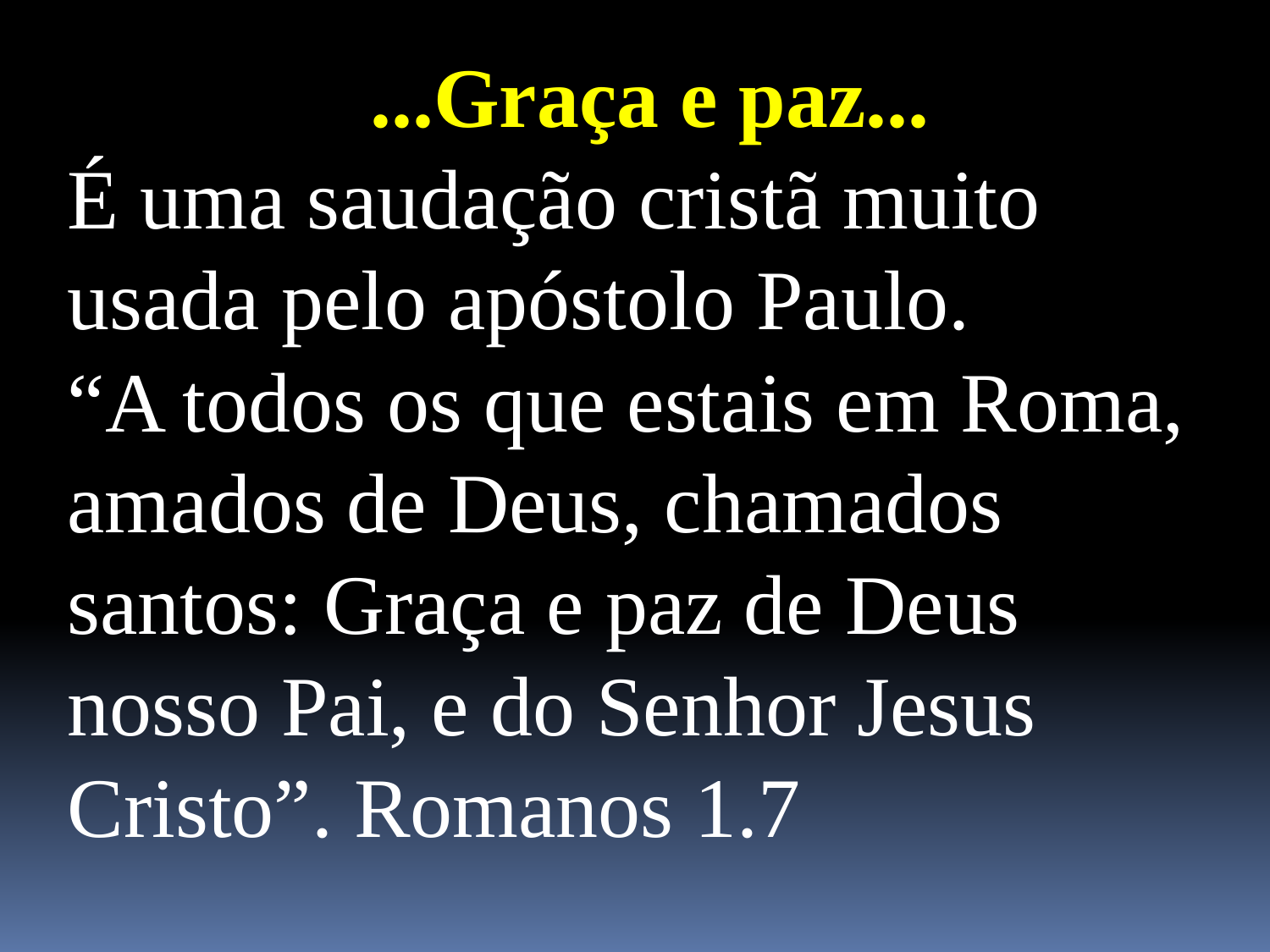

...Graça e paz...
É uma saudação cristã muito usada pelo apóstolo Paulo.
“A todos os que estais em Roma, amados de Deus, chamados santos: Graça e paz de Deus nosso Pai, e do Senhor Jesus Cristo”. Romanos 1.7